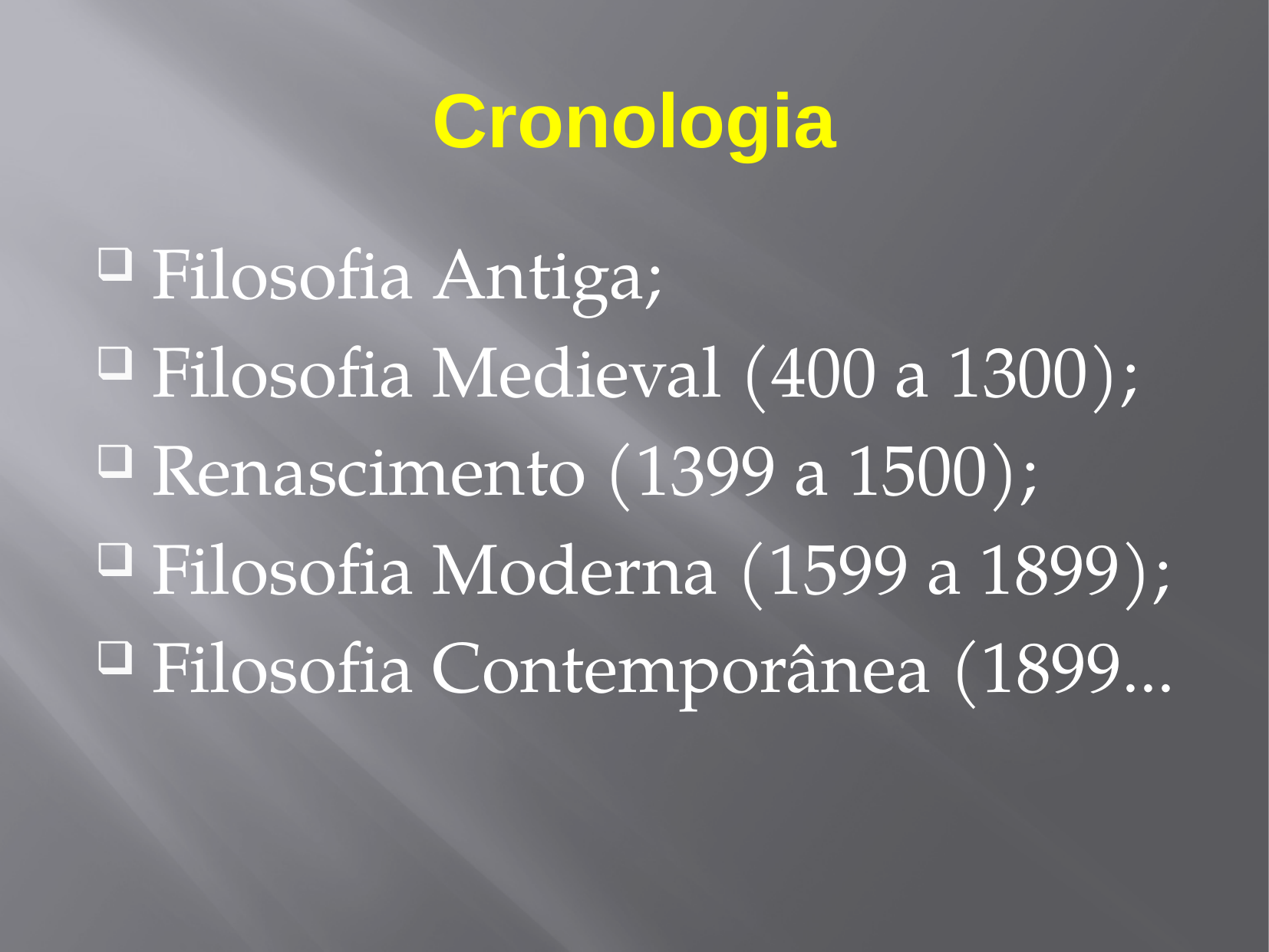

# Cronologia
Filosofia Antiga;
Filosofia Medieval (400 a 1300);
Renascimento (1399 a 1500);
Filosofia Moderna (1599 a 1899);
Filosofia Contemporânea (1899...